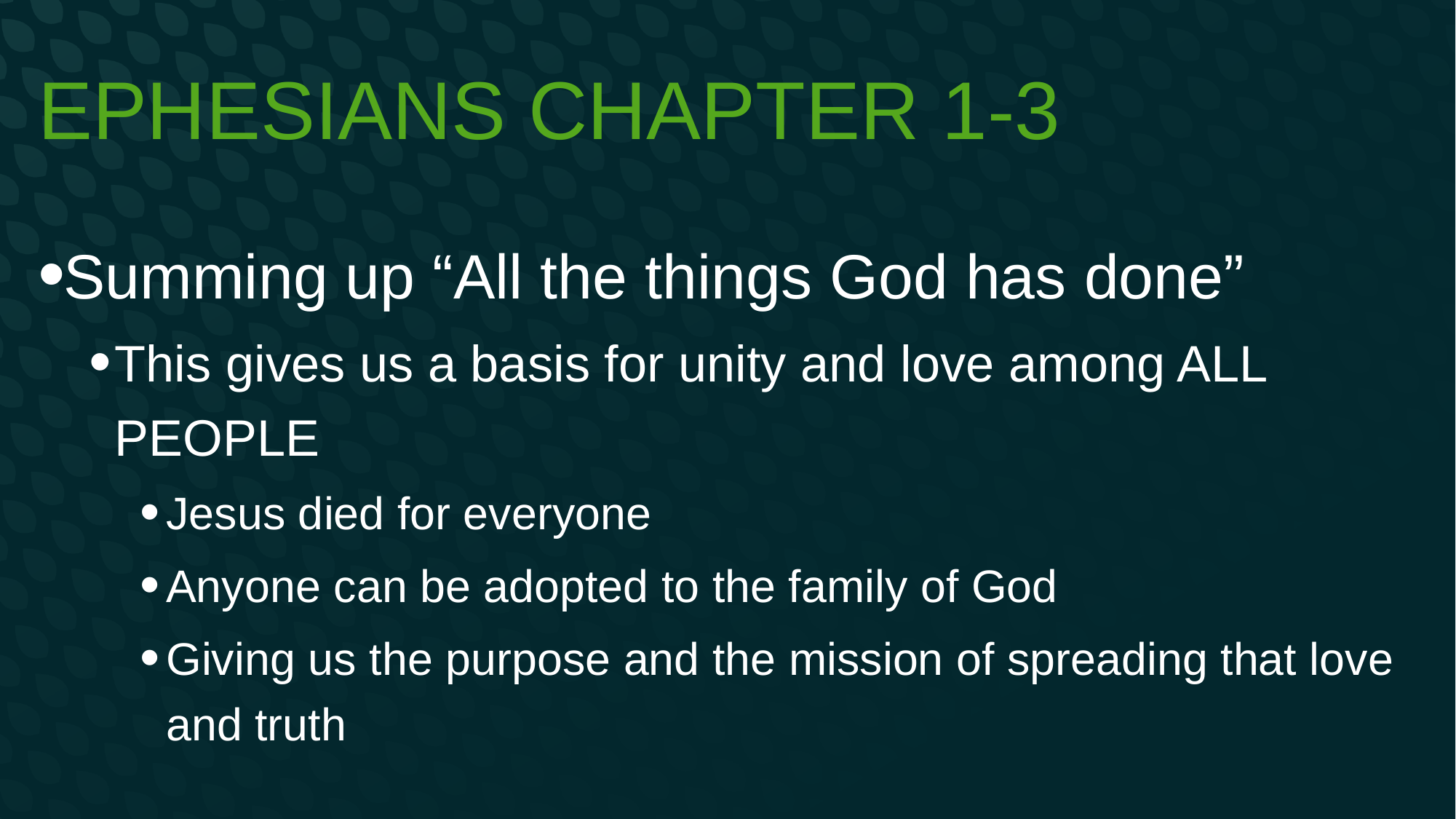

# Ephesians Chapter 1-3
Summing up “All the things God has done”
This gives us a basis for unity and love among ALL PEOPLE
Jesus died for everyone
Anyone can be adopted to the family of God
Giving us the purpose and the mission of spreading that love and truth